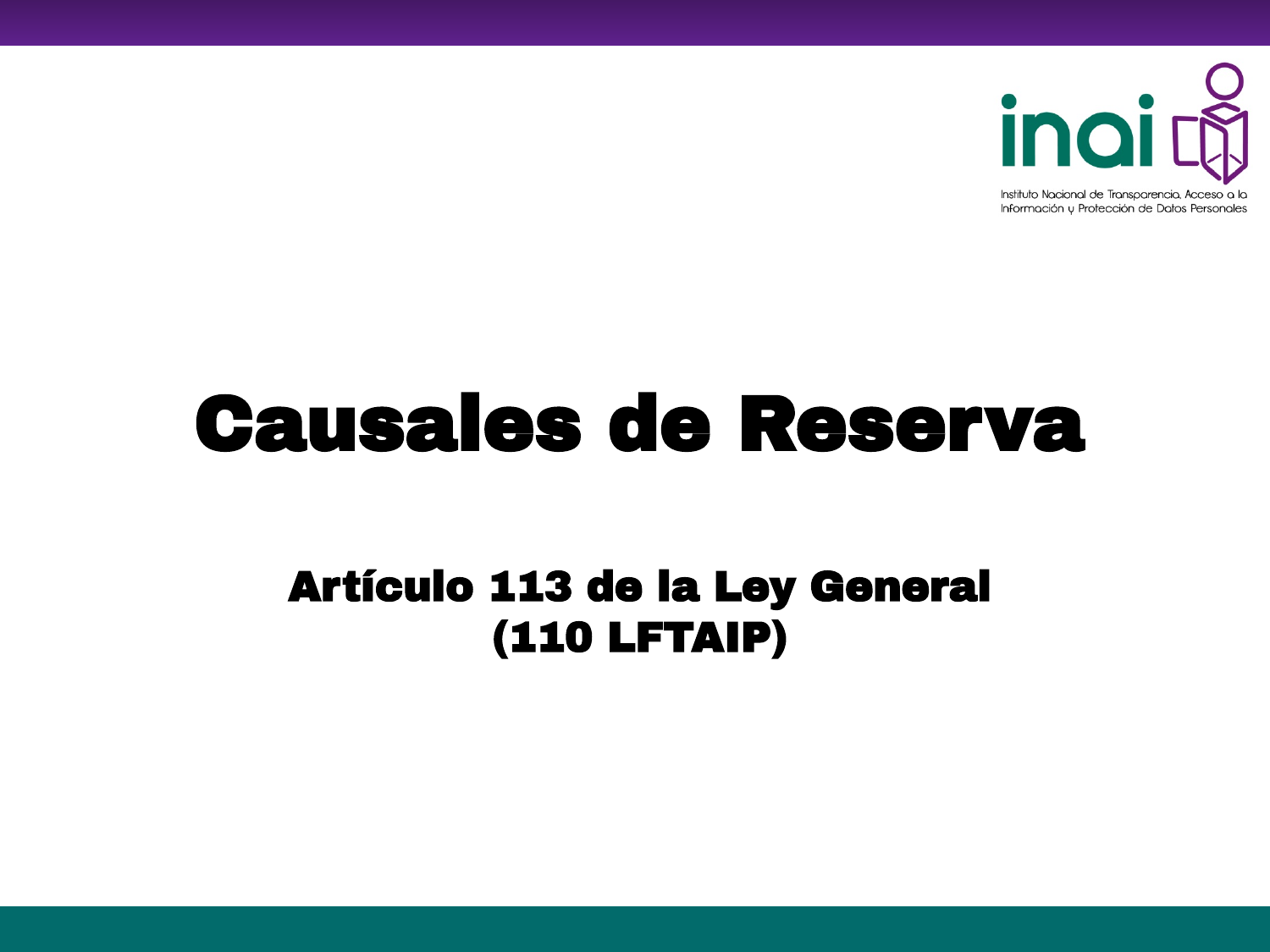

Causales de Reserva

Artículo 113 de la Ley General
(110 LFTAIP)